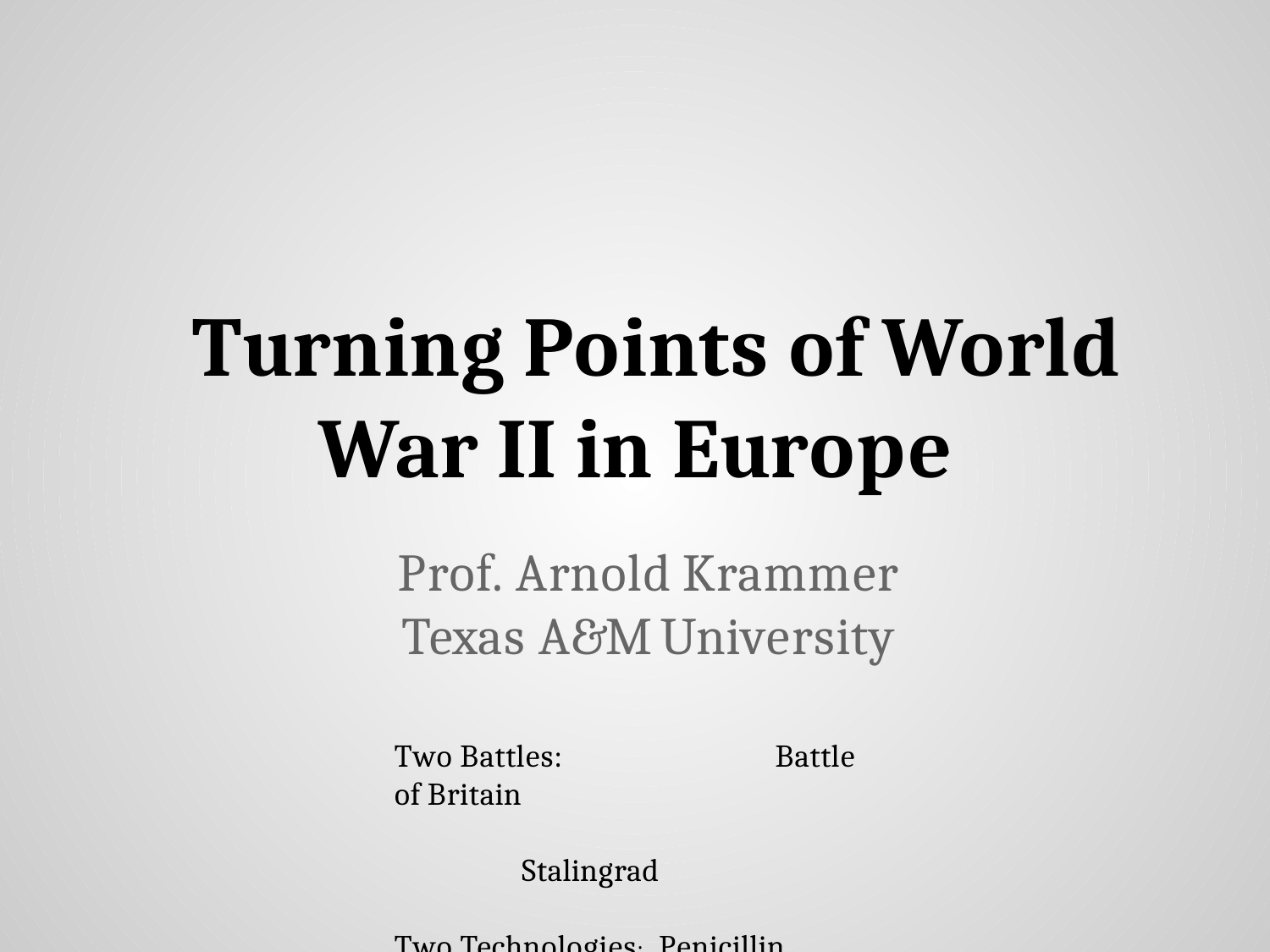

# Turning Points of World War II in Europe
Prof. Arnold Krammer
Texas A&M University

Two Battles:  		Battle of Britain
				Stalingrad

Two Technologies:	  Penicillin
				  P-47 Airplanes